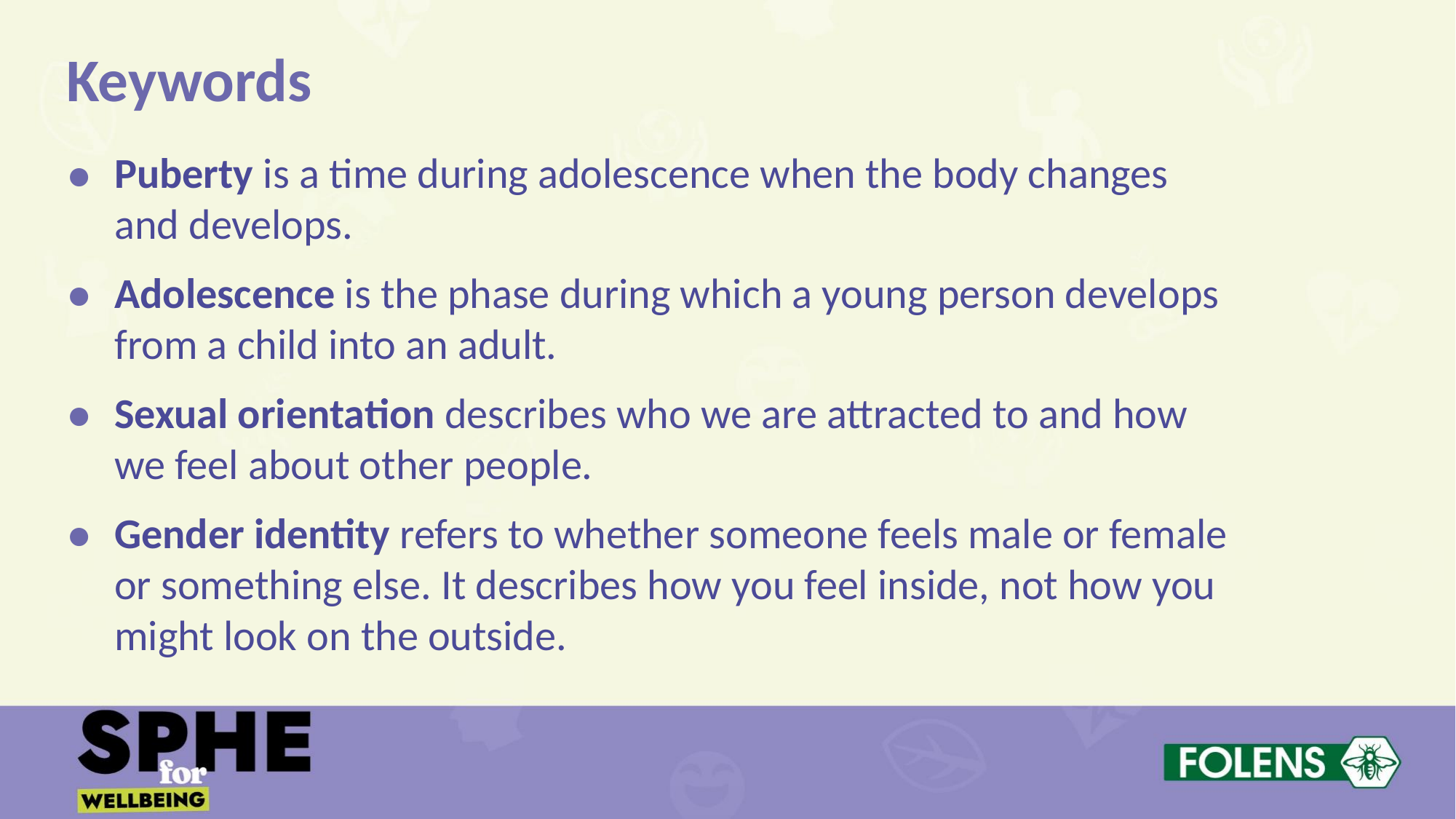

Keywords
Puberty is a time during adolescence when the body changes and develops.
Adolescence is the phase during which a young person develops from a child into an adult.
Sexual orientation describes who we are attracted to and how we feel about other people.
Gender identity refers to whether someone feels male or female or something else. It describes how you feel inside, not how you might look on the outside.